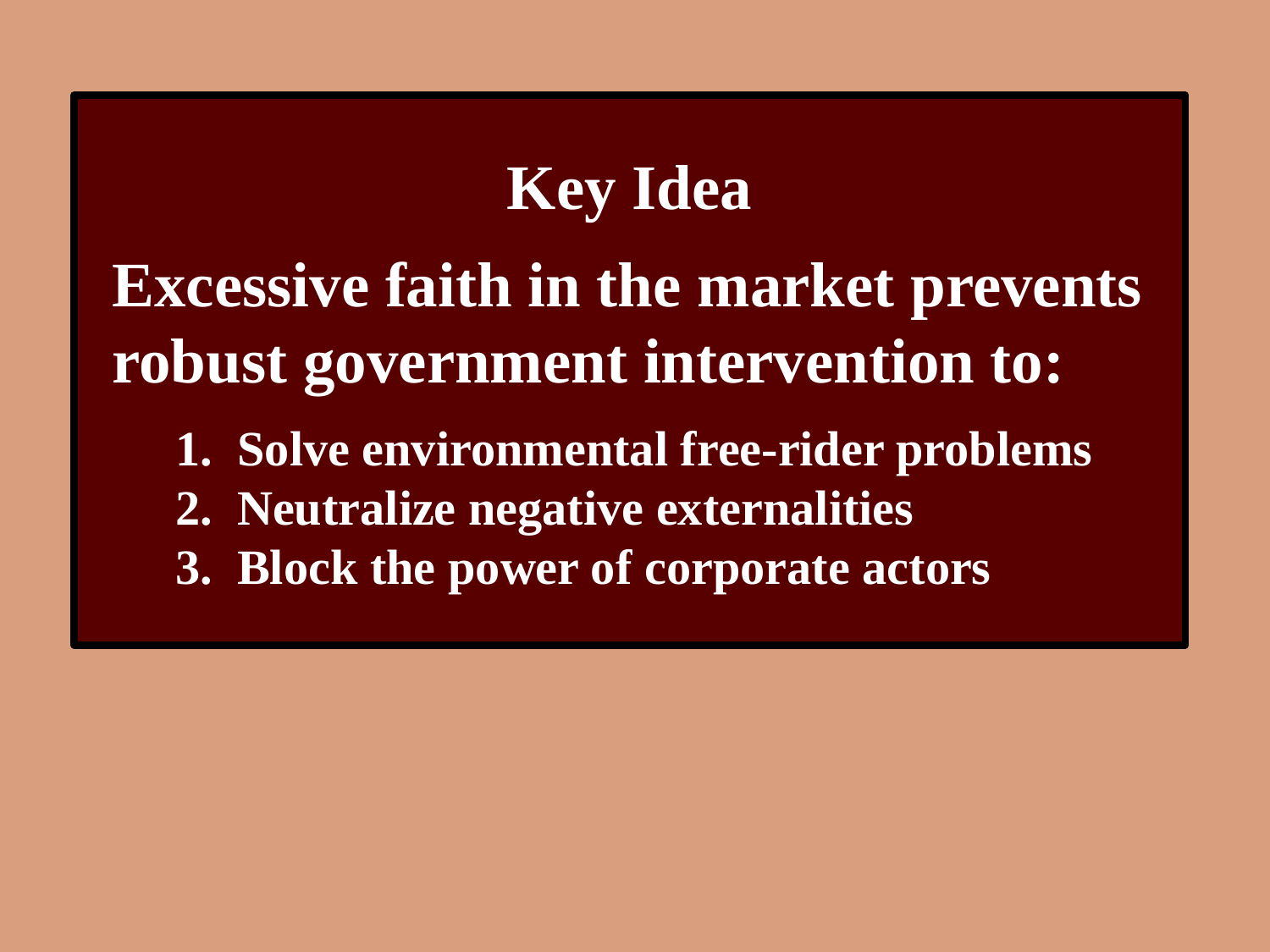

Key Idea
Excessive faith in the market prevents robust government intervention to:
1.  Solve environmental free-rider problems
2.  Neutralize negative externalities
3.  Block the power of corporate actors